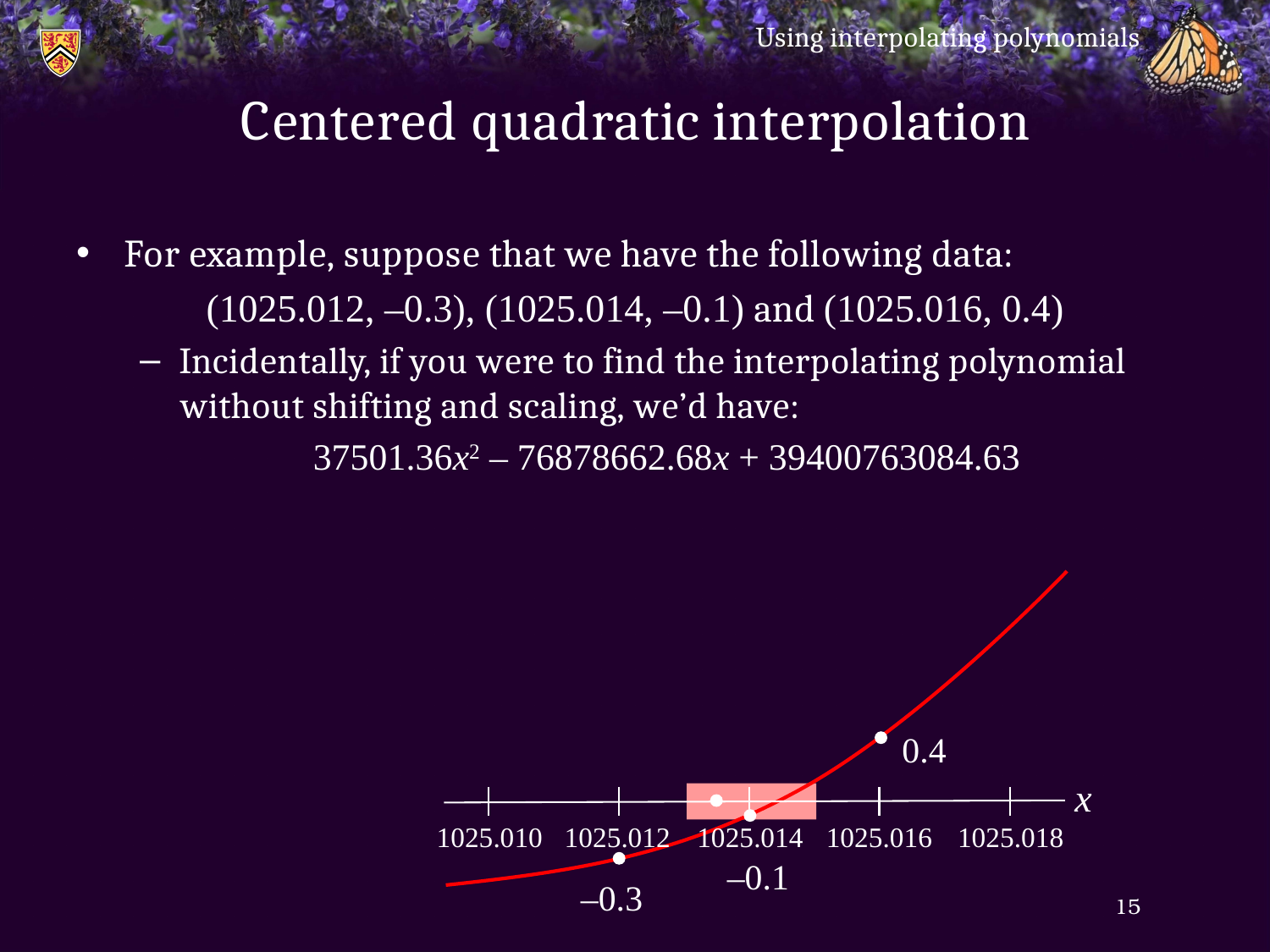

Using interpolating polynomials
# Centered quadratic interpolation
For example, suppose that we have the following data:
(1025.012, –0.3), (1025.014, –0.1) and (1025.016, 0.4)
Incidentally, if you were to find the interpolating polynomial without shifting and scaling, we’d have:
37501.36x2 – 76878662.68x + 39400763084.63

0.4

x

1025.010
1025.012
1025.014
1025.016
1025.018
–0.1

–0.3
15